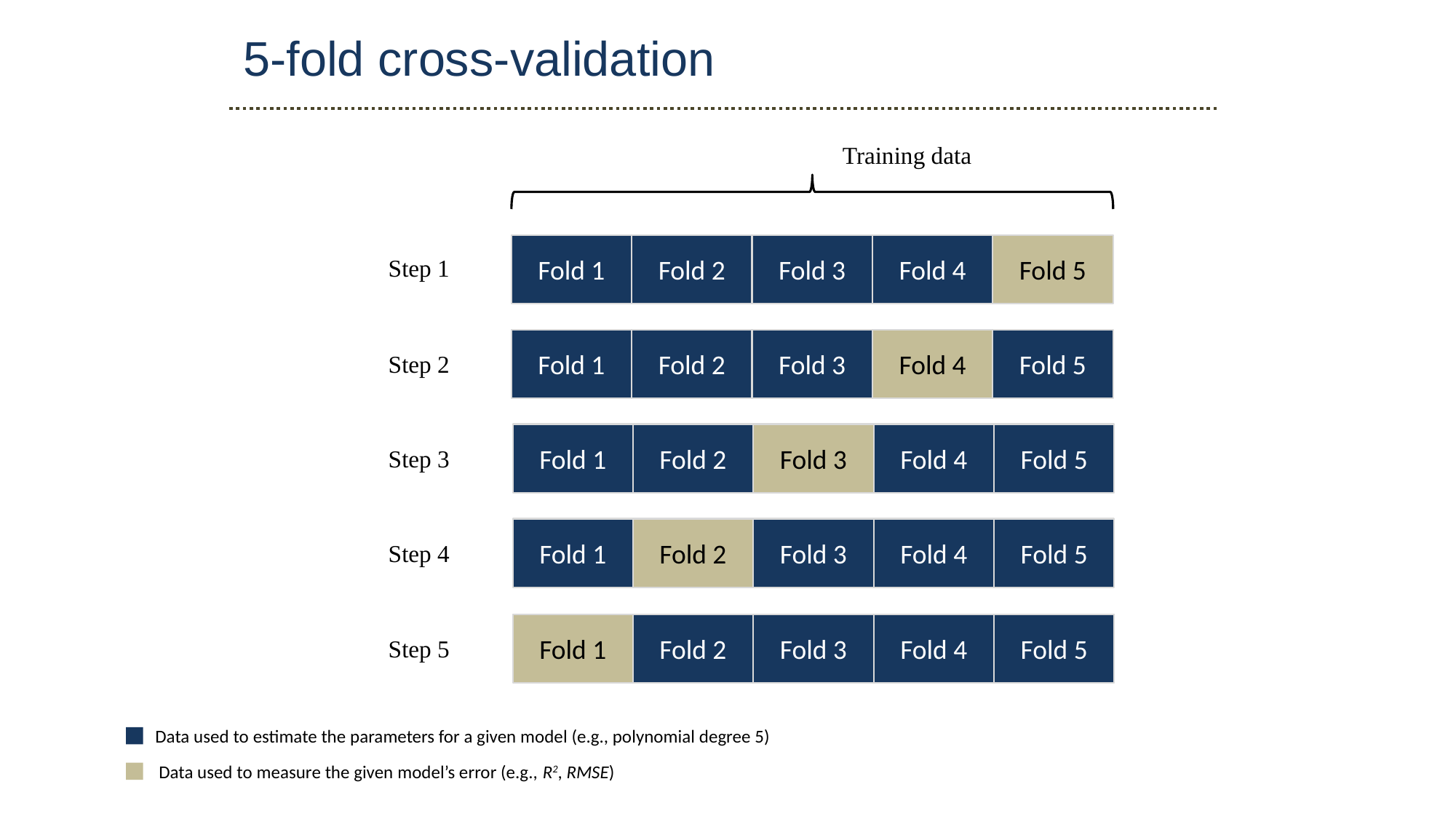

5-fold cross-validation
Training data
Fold 1
Fold 2
Fold 3
Fold 4
Fold 5
Step 1
Fold 1
Fold 2
Fold 3
Fold 4
Fold 5
Step 2
Fold 1
Fold 2
Fold 3
Fold 4
Fold 5
Step 3
Fold 1
Fold 2
Fold 3
Fold 4
Fold 5
Step 4
Fold 1
Fold 2
Fold 3
Fold 4
Fold 5
Step 5
Data used to estimate the parameters for a given model (e.g., polynomial degree 5)

Data used to measure the given model’s error (e.g., R2, RMSE)